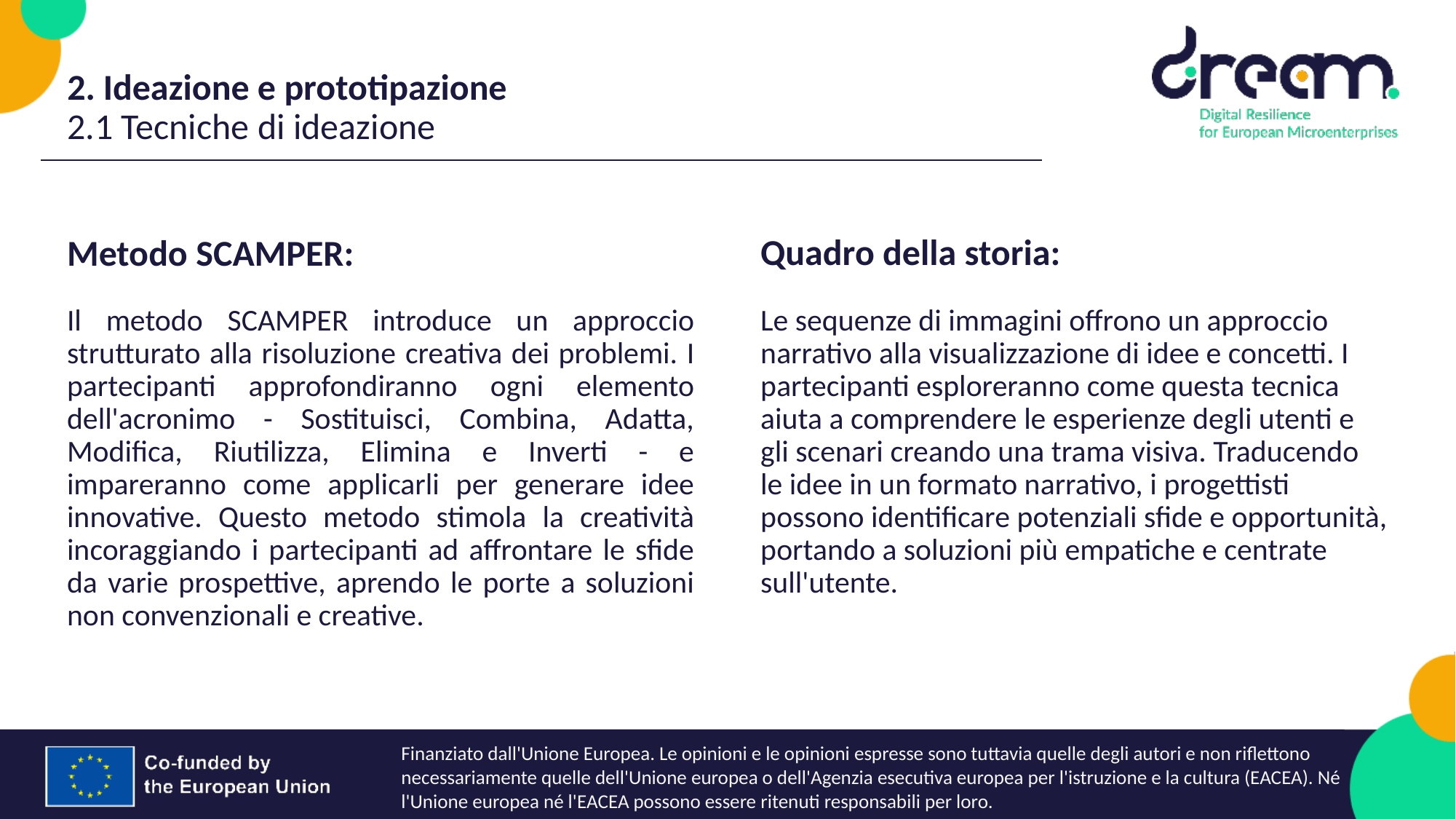

2. Ideazione e prototipazione
2.1 Tecniche di ideazione
Quadro della storia:
Metodo SCAMPER:
Il metodo SCAMPER introduce un approccio strutturato alla risoluzione creativa dei problemi. I partecipanti approfondiranno ogni elemento dell'acronimo - Sostituisci, Combina, Adatta, Modifica, Riutilizza, Elimina e Inverti - e impareranno come applicarli per generare idee innovative. Questo metodo stimola la creatività incoraggiando i partecipanti ad affrontare le sfide da varie prospettive, aprendo le porte a soluzioni non convenzionali e creative.
Le sequenze di immagini offrono un approccio narrativo alla visualizzazione di idee e concetti. I partecipanti esploreranno come questa tecnica aiuta a comprendere le esperienze degli utenti e gli scenari creando una trama visiva. Traducendo le idee in un formato narrativo, i progettisti possono identificare potenziali sfide e opportunità, portando a soluzioni più empatiche e centrate sull'utente.